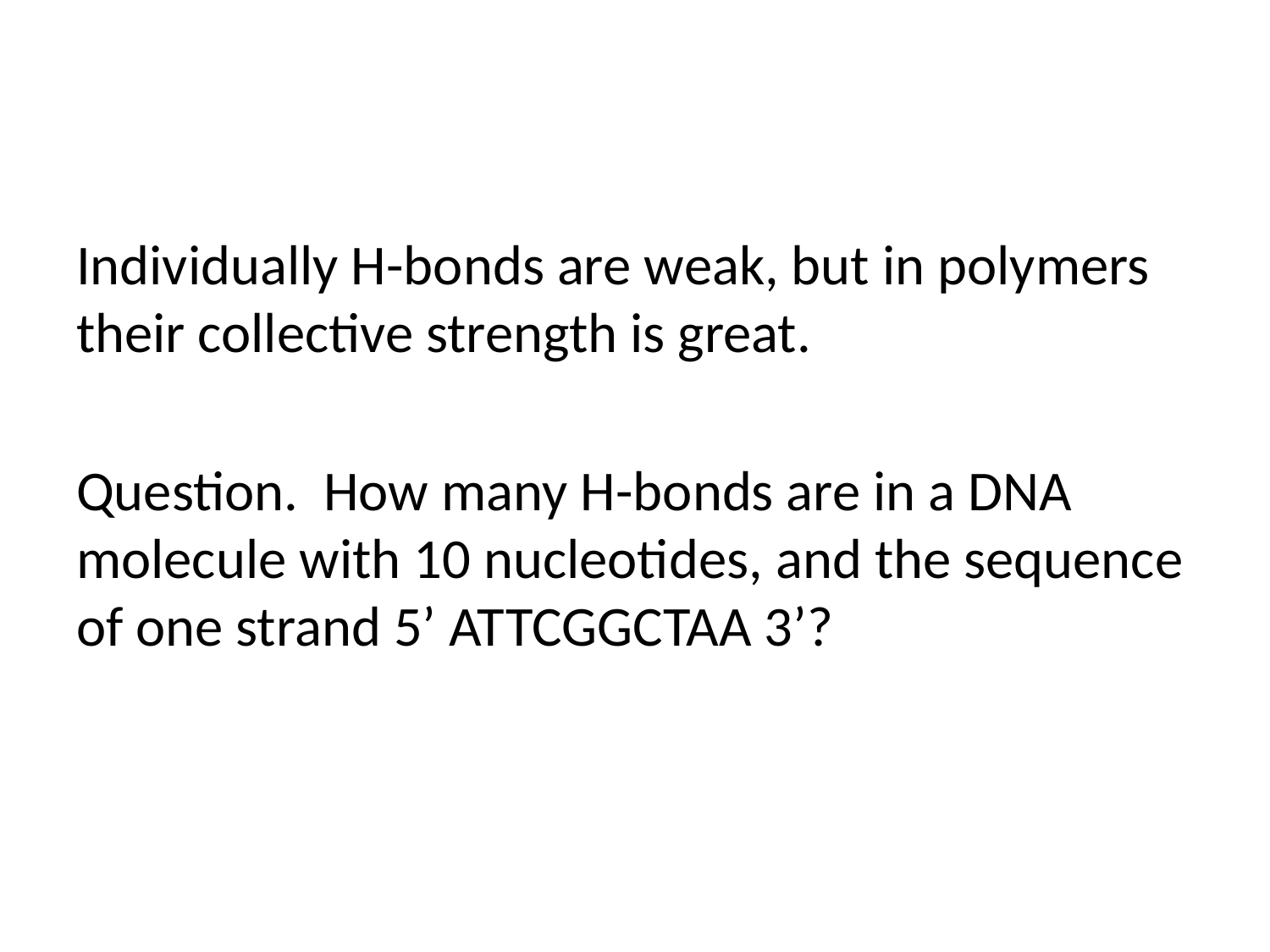

#
Individually H-bonds are weak, but in polymers their collective strength is great.

Question.  How many H-bonds are in a DNA molecule with 10 nucleotides, and the sequence of one strand 5’ ATTCGGCTAA 3’?